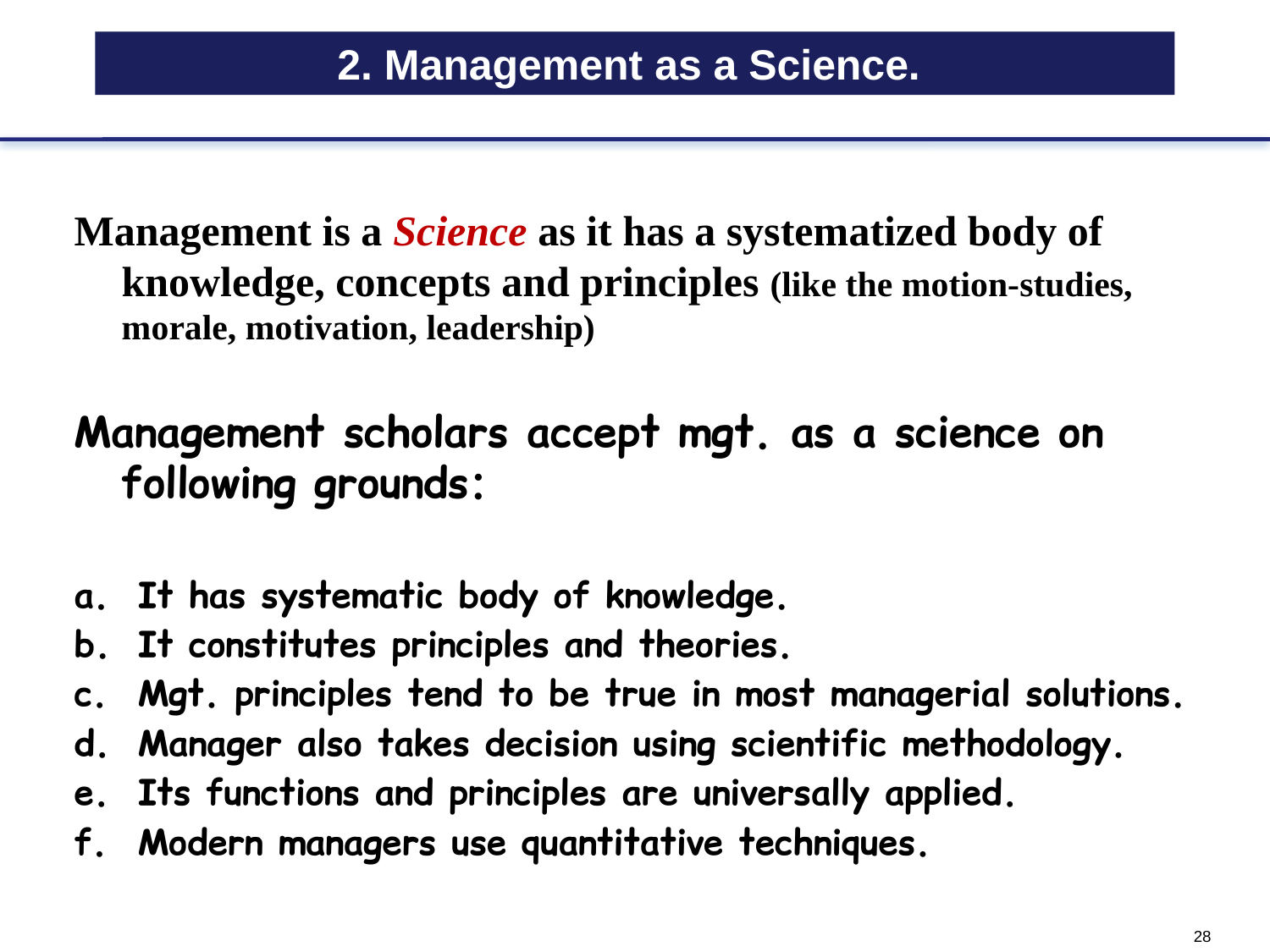

2. Management as a Science.

Management is a Science as it has a systematized body of knowledge, concepts and principles (like the motion-studies, morale, motivation, leadership)

Management scholars accept mgt. as a science on following grounds:

It has systematic body of knowledge.
It constitutes principles and theories.
Mgt. principles tend to be true in most managerial solutions.
Manager also takes decision using scientific methodology.
Its functions and principles are universally applied.
Modern managers use quantitative techniques.